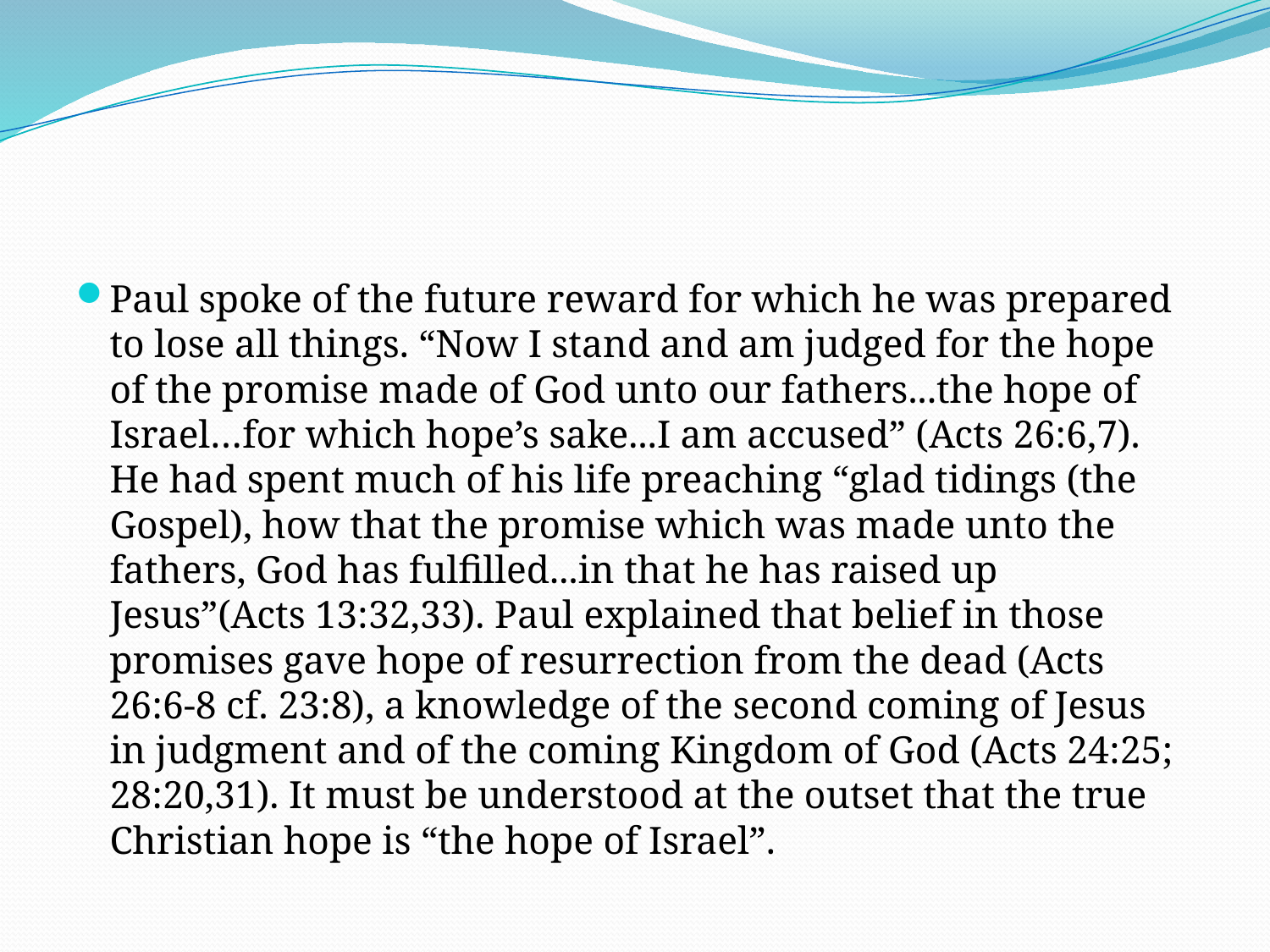

#
Paul spoke of the future reward for which he was prepared to lose all things. “Now I stand and am judged for the hope of the promise made of God unto our fathers...the hope of Israel…for which hope’s sake...I am accused” (Acts 26:6,7). He had spent much of his life preaching “glad tidings (the Gospel), how that the promise which was made unto the fathers, God has fulfilled...in that he has raised up Jesus”(Acts 13:32,33). Paul explained that belief in those promises gave hope of resurrection from the dead (Acts 26:6-8 cf. 23:8), a knowledge of the second coming of Jesus in judgment and of the coming Kingdom of God (Acts 24:25; 28:20,31). It must be understood at the outset that the true Christian hope is “the hope of Israel”.